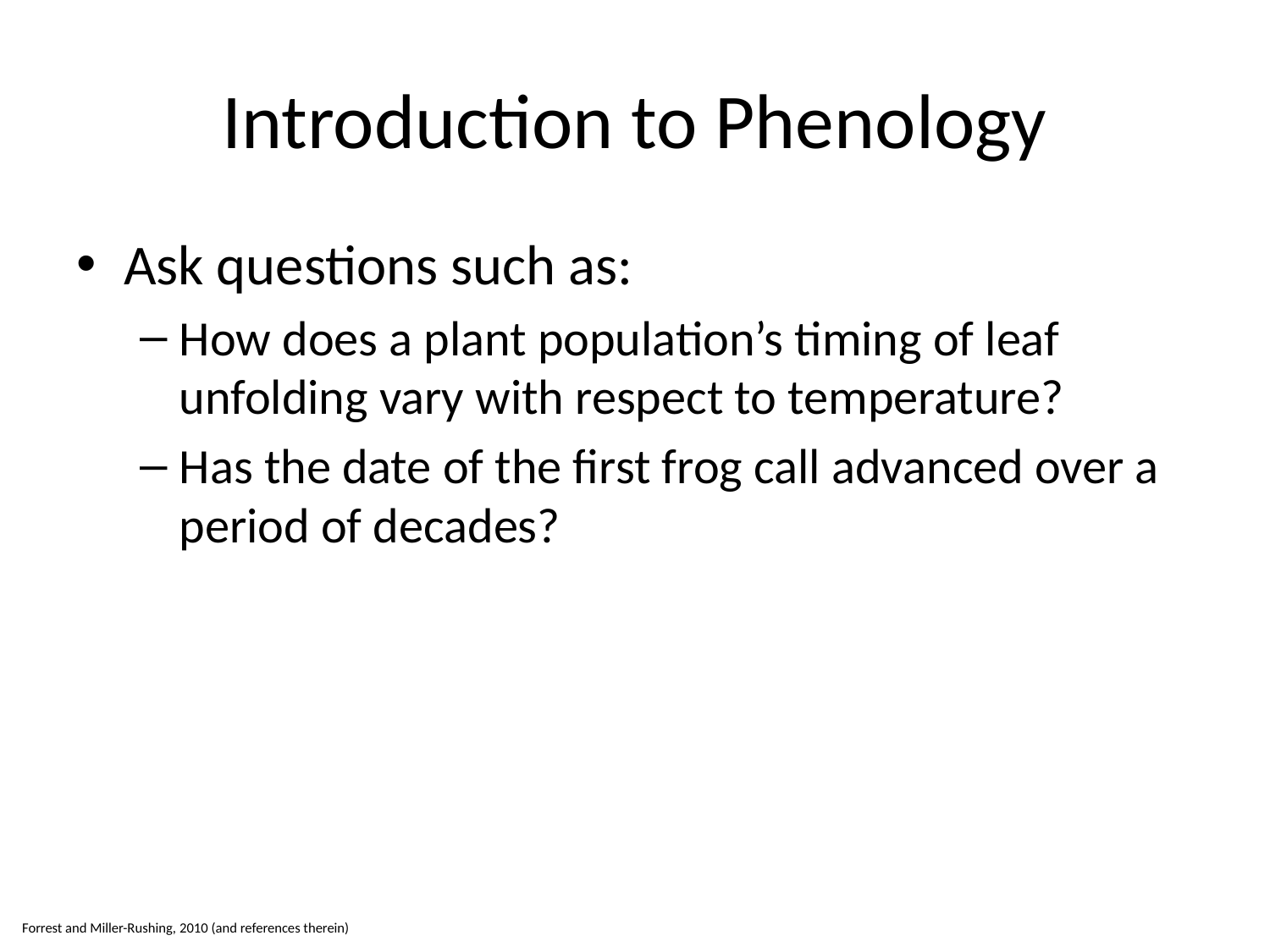

# Introduction to Phenology
Ask questions such as:
How does a plant population’s timing of leaf unfolding vary with respect to temperature?
Has the date of the first frog call advanced over a period of decades?

Forrest and Miller-Rushing, 2010 (and references therein)